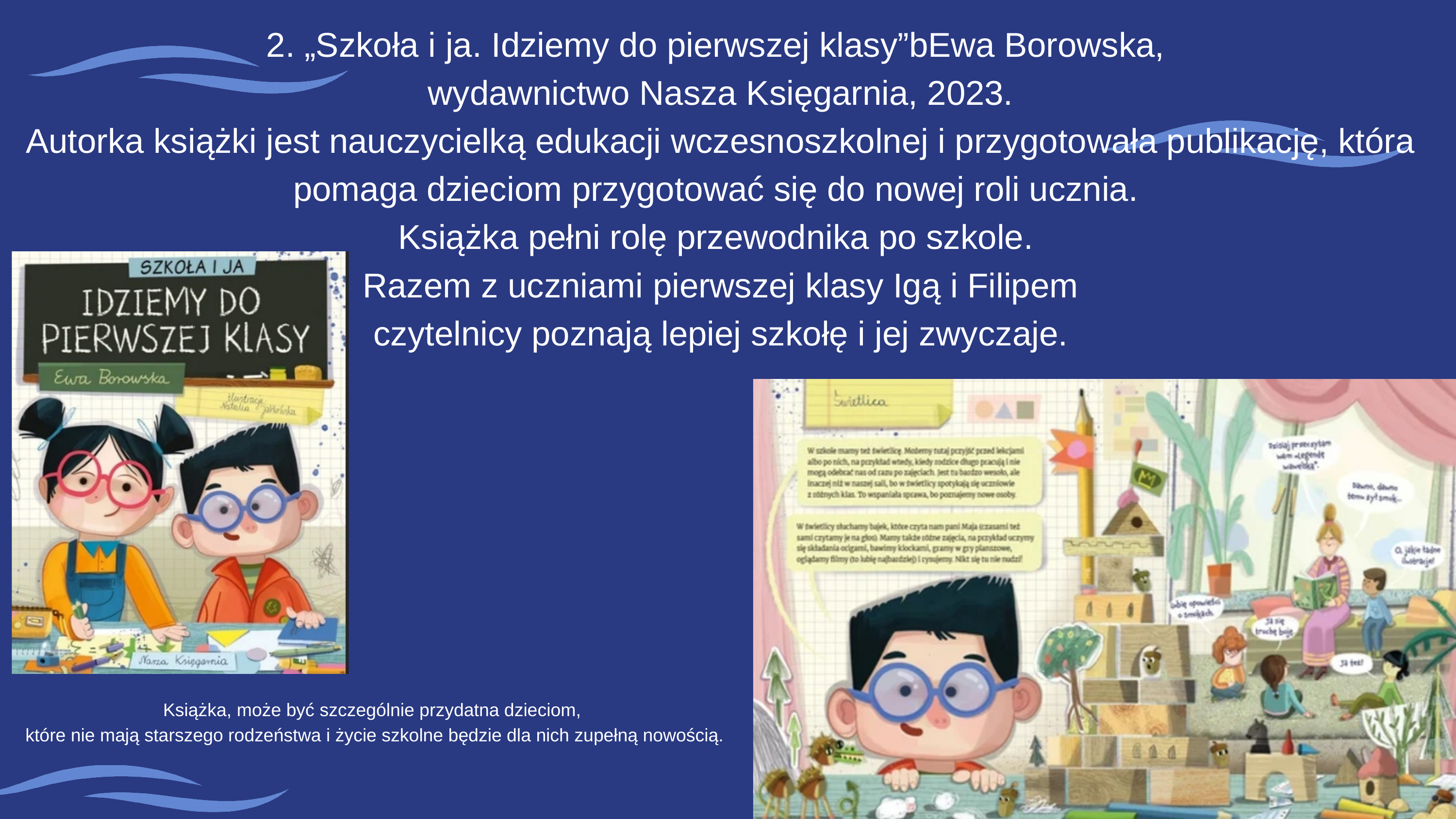

2. „Szkoła i ja. Idziemy do pierwszej klasy”bEwa Borowska,
wydawnictwo Nasza Księgarnia, 2023.
Autorka książki jest nauczycielką edukacji wczesnoszkolnej i przygotowała publikację, która pomaga dzieciom przygotować się do nowej roli ucznia.
Książka pełni rolę przewodnika po szkole.
 Razem z uczniami pierwszej klasy Igą i Filipem
czytelnicy poznają lepiej szkołę i jej zwyczaje.

 Książka, może być szczególnie przydatna dzieciom, które nie mają starszego rodzeństwa i życie szkolne będzie dla nich zupełną nowością.

 Książka, może być szczególnie przydatna dzieciom, które nie mają starszego rodzeństwa i życie szkolne będzie dla nich zupełną nowością.

 Książka, może być szczególnie przydatna dzieciom, które nie mają starszego rodzeństwa i życie szkolne będzie dla nich zupełną nowością.

 Książka, może być szczególnie przydatna dzieciom, które nie mają starszego rodzeństwa i życie szkolne będzie dla nich zupełną nowością.
reści

Książka, może być szczególnie przydatna dzieciom,
 które nie mają starszego rodzeństwa i życie szkolne będzie dla nich zupełną nowością.